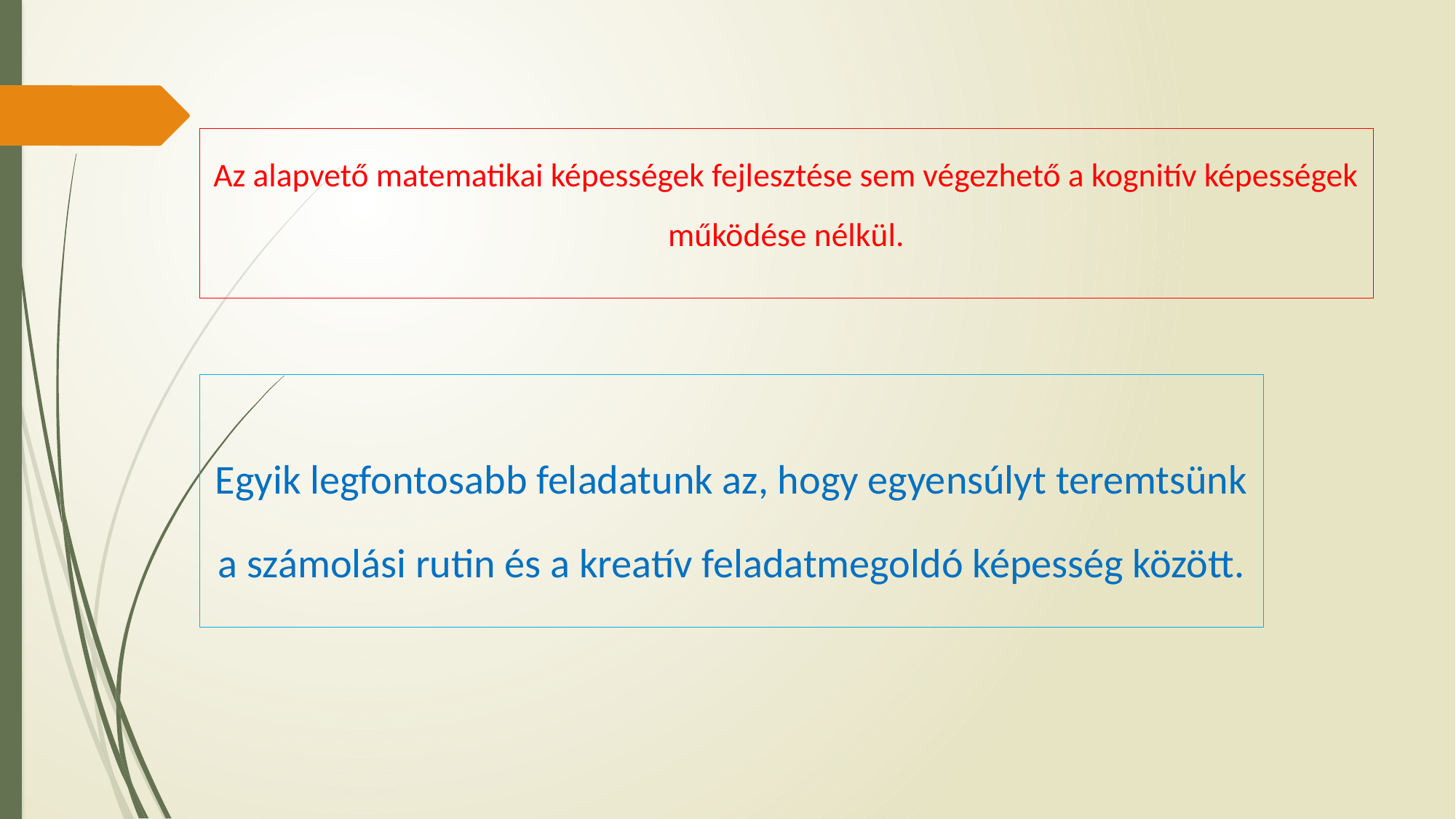

# Az alapvető matematikai képességek fejlesztése sem végezhető a kognitív képességek működése nélkül.

Egyik legfontosabb feladatunk az, hogy egyensúlyt teremtsünk a számolási rutin és a kreatív feladatmegoldó képesség között.